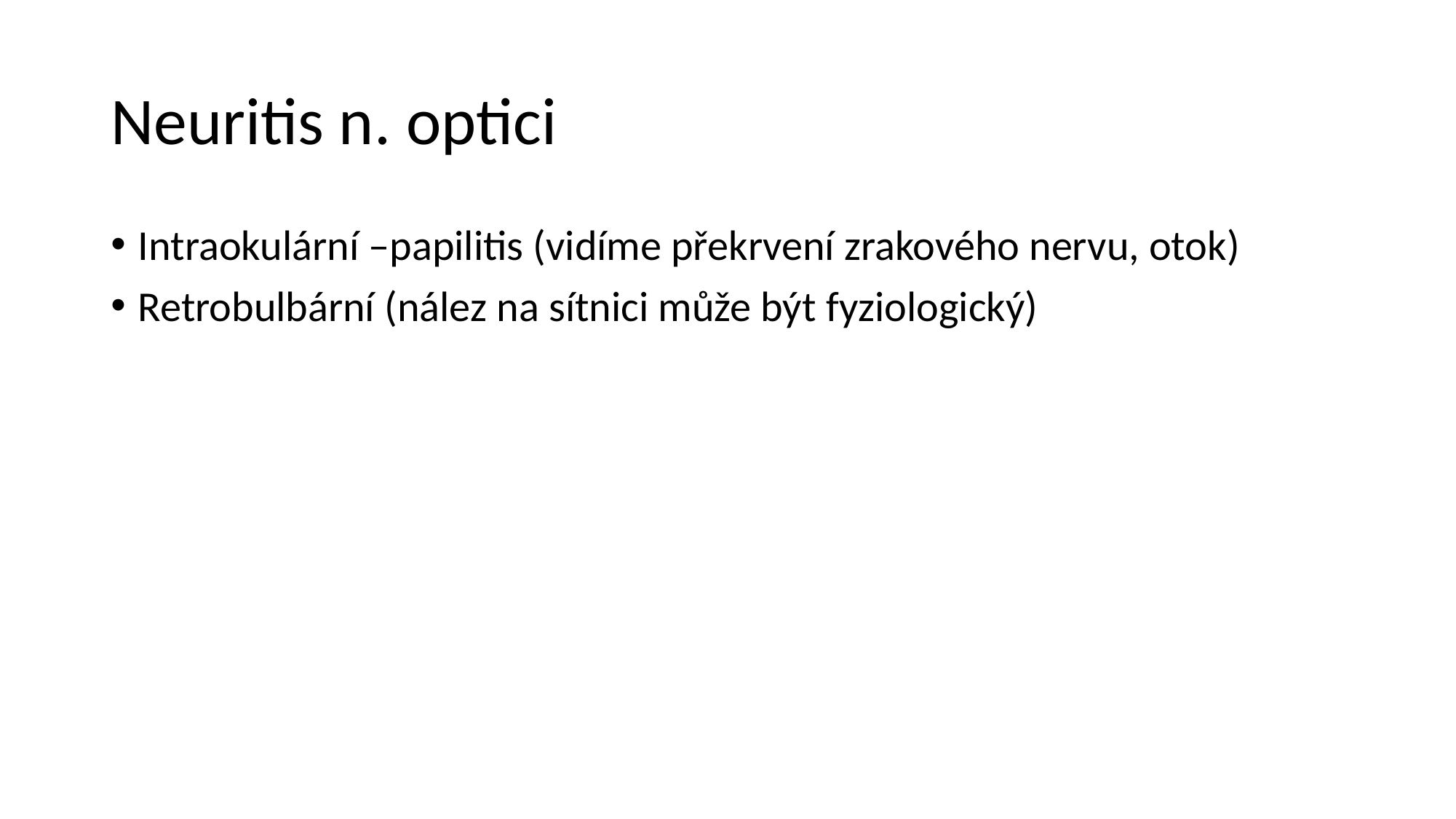

# Neuritis n. optici
Intraokulární –papilitis (vidíme překrvení zrakového nervu, otok)
Retrobulbární (nález na sítnici může být fyziologický)